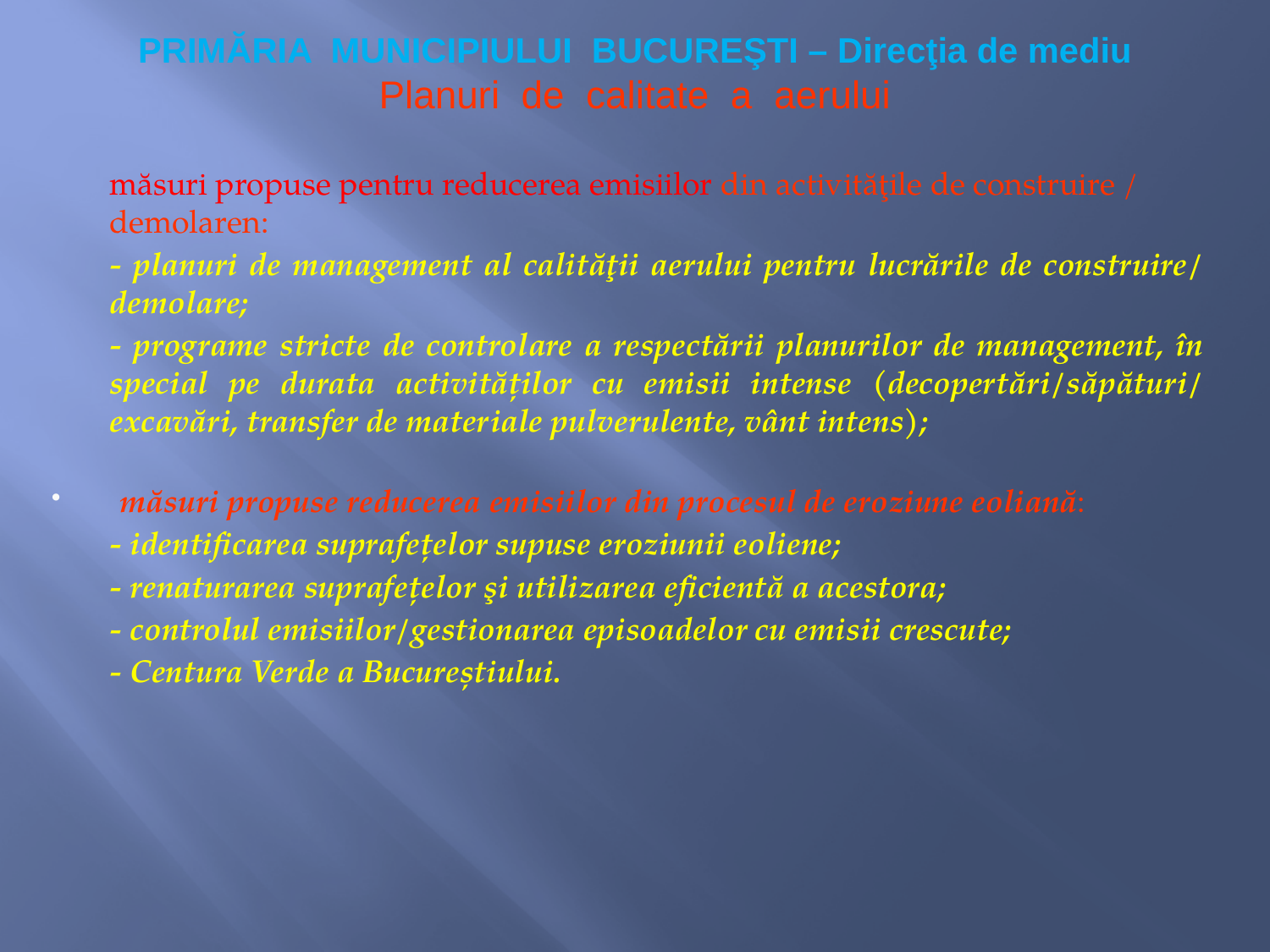

PRIMĂRIA  MUNICIPIULUI  BUCUREŞTI – Direcţia de mediu
Planuri  de  calitate  a  aerului

	măsuri propuse pentru reducerea emisiilor din activităţile de construire / demolaren:
	- planuri de management al calităţii aerului pentru lucrările de construire/ demolare;
	- programe stricte de controlare a respectării planurilor de management, în special pe durata activităților cu emisii intense (decopertări/săpături/ excavări, transfer de materiale pulverulente, vânt intens);

 măsuri propuse reducerea emisiilor din procesul de eroziune eoliană:
	- identificarea suprafețelor supuse eroziunii eoliene;
	- renaturarea suprafețelor şi utilizarea eficientă a acestora;
	- controlul emisiilor/gestionarea episoadelor cu emisii crescute;
	- Centura Verde a Bucureștiului.